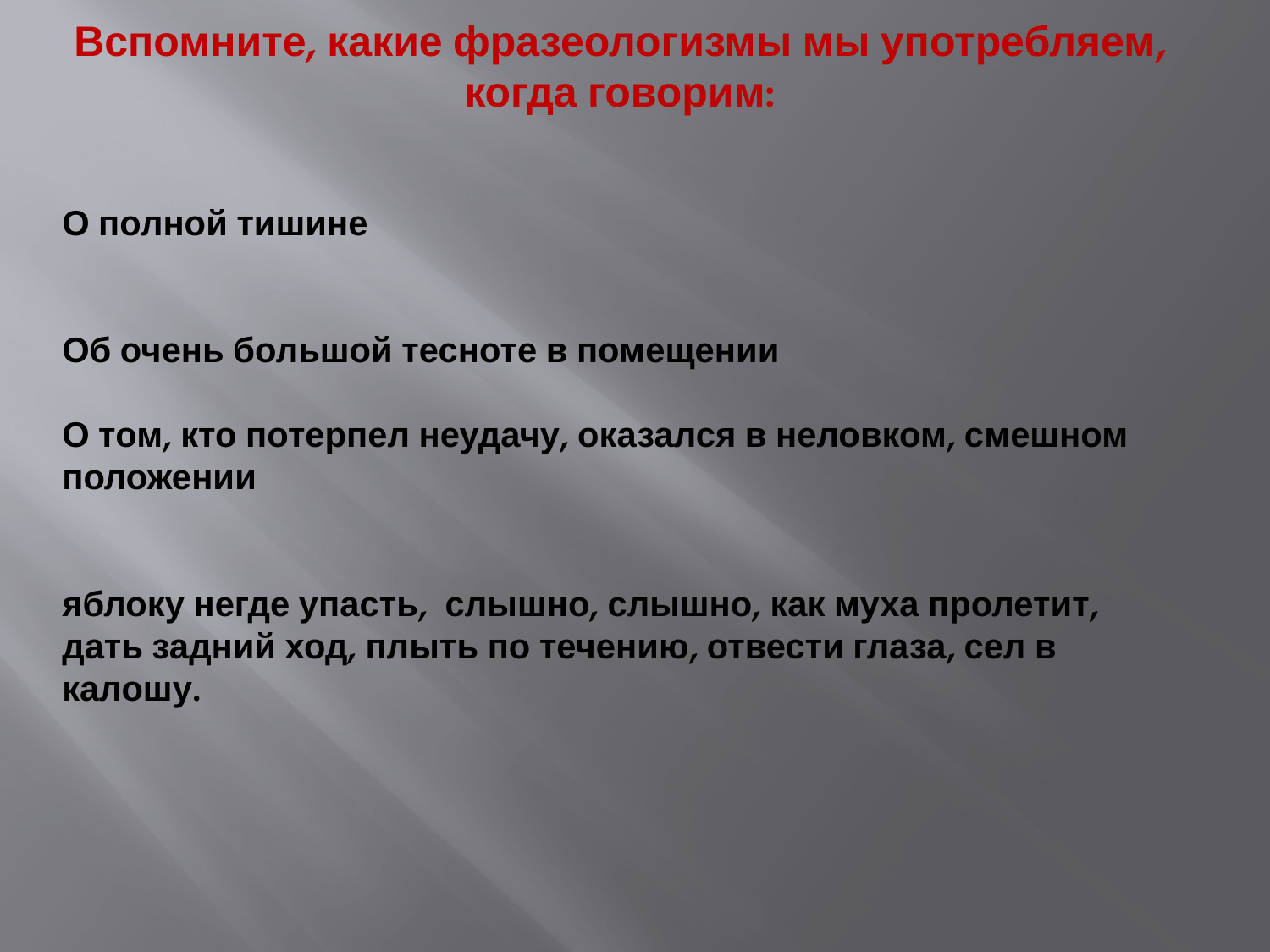

Вспомните, какие фразеологизмы мы употребляем, когда говорим:

О полной тишине

Об очень большой тесноте в помещении

О том, кто потерпел неудачу, оказался в неловком, смешном положении

яблоку негде упасть,  слышно, слышно, как муха пролетит,  дать задний ход, плыть по течению, отвести глаза, сел в калошу.

                                                                          отвести глаза, сел в калошу,